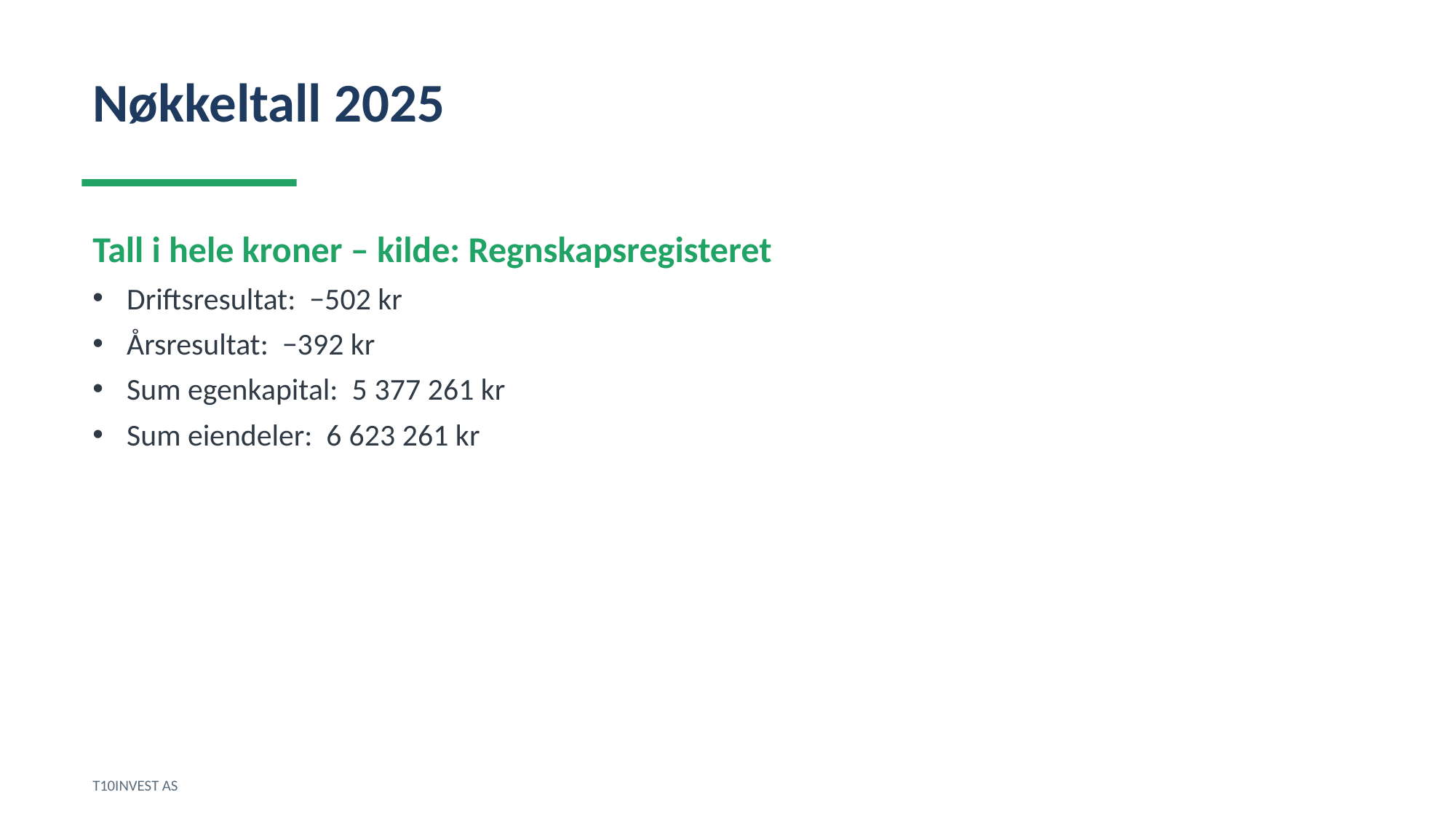

Nøkkeltall 2025

Tall i hele kroner – kilde: Regnskapsregisteret
Driftsresultat:  −502 kr
Årsresultat:  −392 kr
Sum egenkapital:  5 377 261 kr
Sum eiendeler:  6 623 261 kr
T10INVEST AS